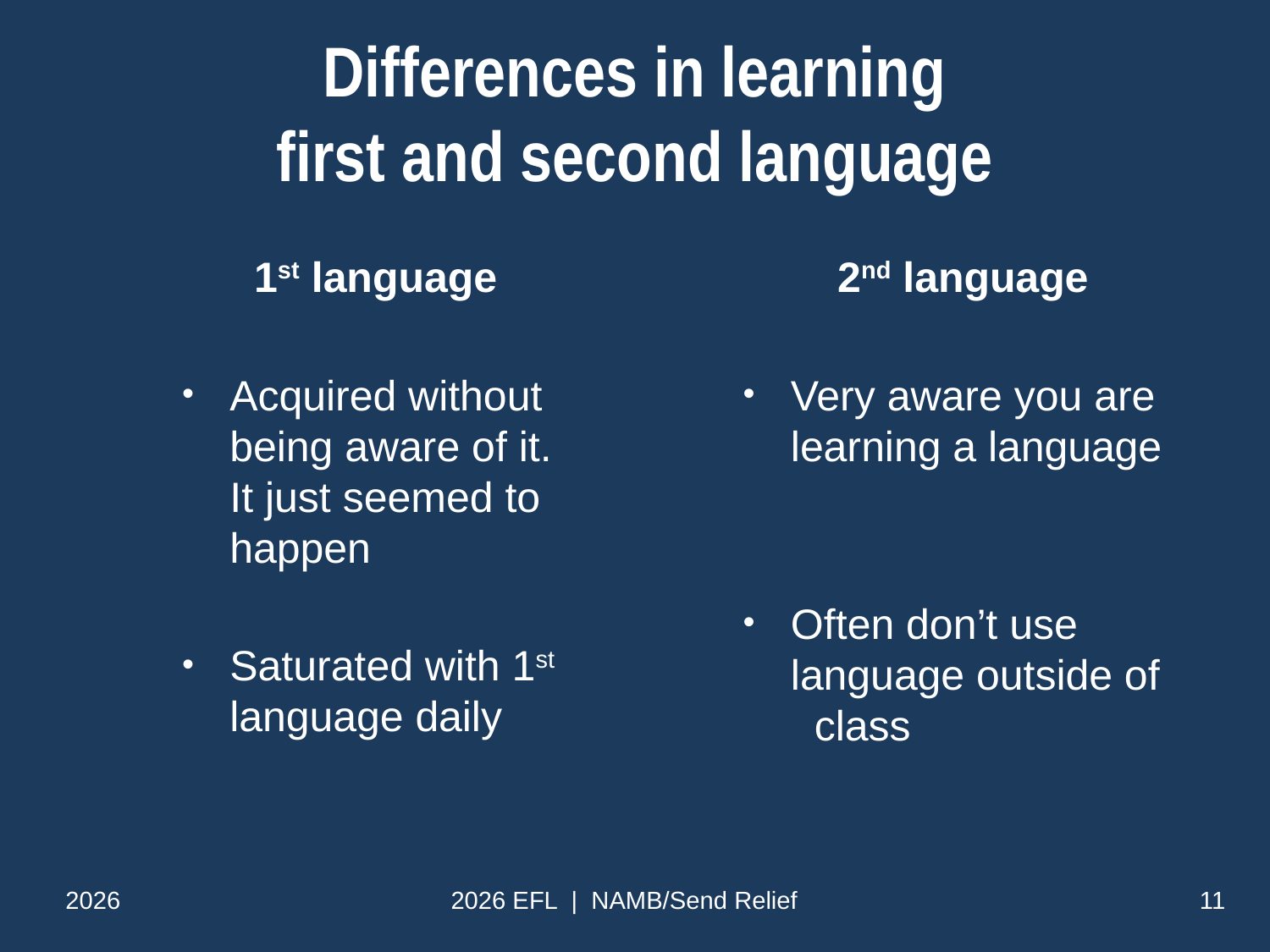

# Differences in learning first and second language
1st language

Acquired without being aware of it. It just seemed to happen

Saturated with 1st language daily

2nd language

Very aware you are learning a language

Often don’t use   language outside of    class

2026
2026 EFL  |  NAMB/Send Relief
11